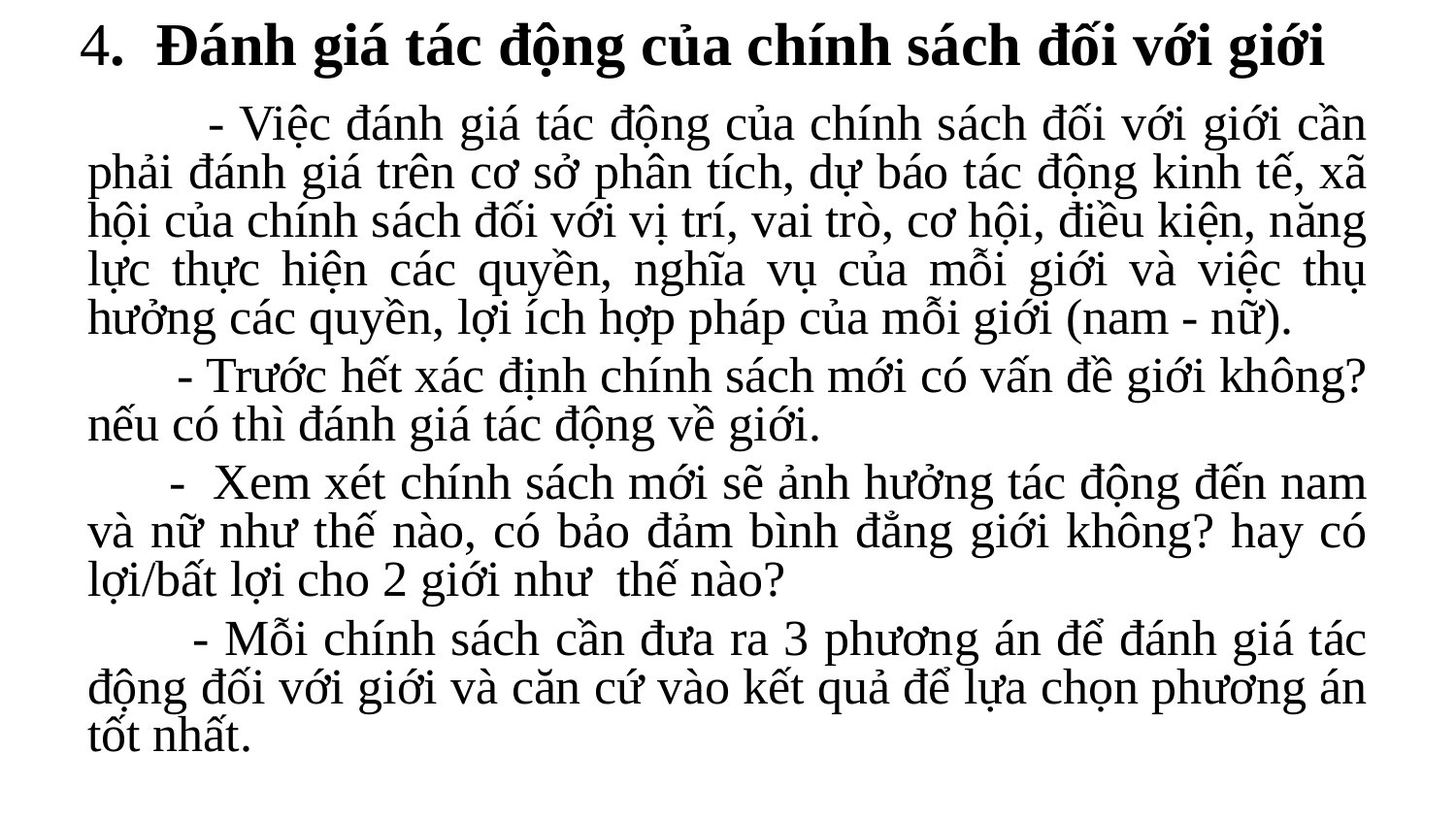

# 4.  Đánh giá tác động của chính sách đối với giới
        - Việc đánh giá tác động của chính sách đối với giới cần phải đánh giá trên cơ sở phân tích, dự báo tác động kinh tế, xã hội của chính sách đối với vị trí, vai trò, cơ hội, điều kiện, năng lực thực hiện các quyền, nghĩa vụ của mỗi giới và việc thụ hưởng các quyền, lợi ích hợp pháp của mỗi giới (nam - nữ).
       - Trước hết xác định chính sách mới có vấn đề giới không? nếu có thì đánh giá tác động về giới.
      -  Xem xét chính sách mới sẽ ảnh hưởng tác động đến nam và nữ như thế nào, có bảo đảm bình đẳng giới không? hay có lợi/bất lợi cho 2 giới như  thế nào?
       - Mỗi chính sách cần đưa ra 3 phương án để đánh giá tác động đối với giới và căn cứ vào kết quả để lựa chọn phương án tốt nhất.